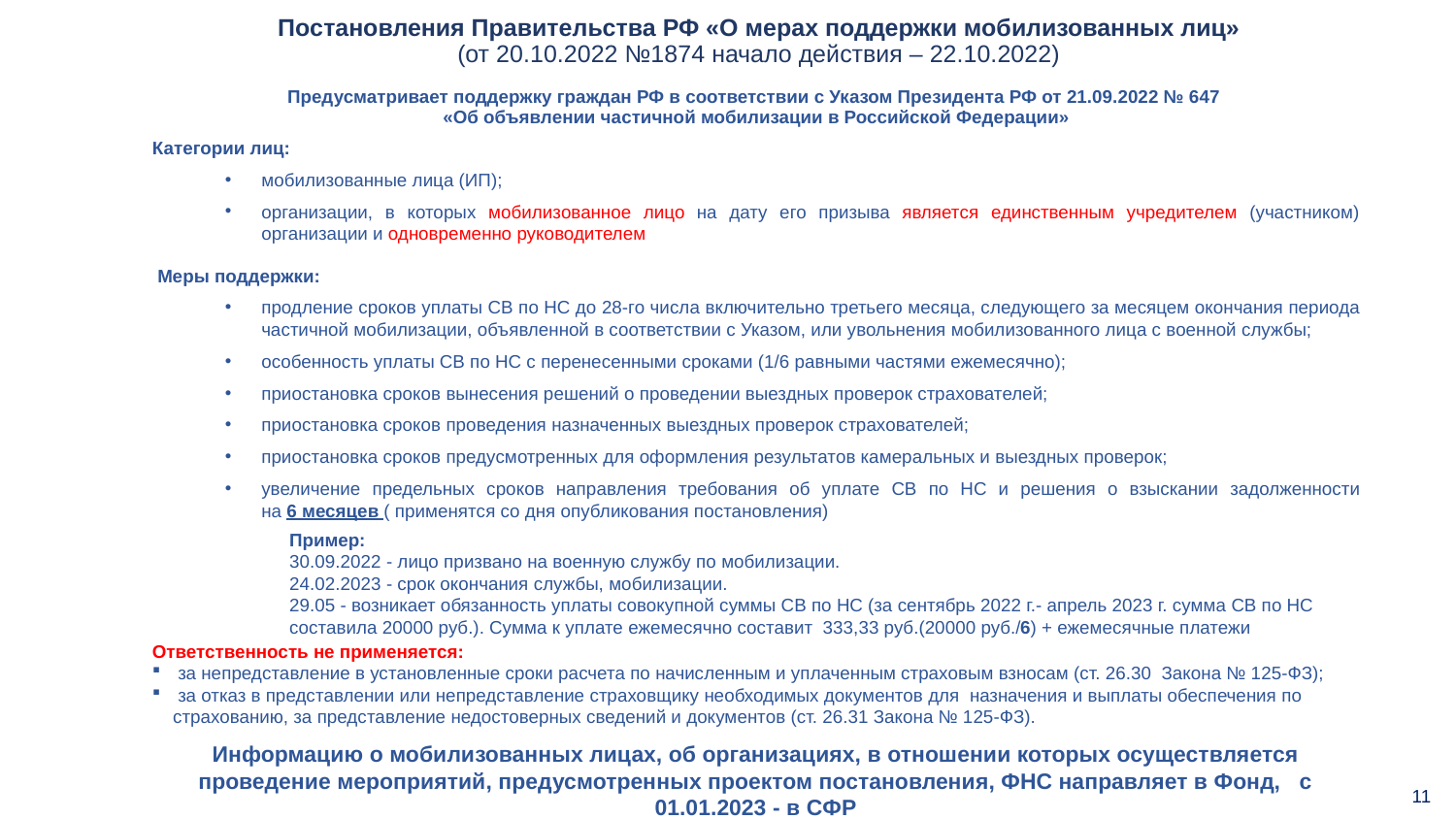

Постановления Правительства РФ «О мерах поддержки мобилизованных лиц»
(от 20.10.2022 №1874 начало действия – 22.10.2022)

Предусматривает поддержку граждан РФ в соответствии с Указом Президента РФ от 21.09.2022 № 647
«Об объявлении частичной мобилизации в Российской Федерации»
Категории лиц:
мобилизованные лица (ИП);
организации, в которых мобилизованное лицо на дату его призыва является единственным учредителем (участником) организации и одновременно руководителем
 Меры поддержки:
продление сроков уплаты СВ по НС до 28-го числа включительно третьего месяца, следующего за месяцем окончания периода частичной мобилизации, объявленной в соответствии с Указом, или увольнения мобилизованного лица с военной службы;
особенность уплаты СВ по НС с перенесенными сроками (1/6 равными частями ежемесячно);
приостановка сроков вынесения решений о проведении выездных проверок страхователей;
приостановка сроков проведения назначенных выездных проверок страхователей;
приостановка сроков предусмотренных для оформления результатов камеральных и выездных проверок;
увеличение предельных сроков направления требования об уплате СВ по НС и решения о взыскании задолженности
на 6 месяцев ( применятся со дня опубликования постановления)
Пример:
30.09.2022 - лицо призвано на военную службу по мобилизации.
24.02.2023 - срок окончания службы, мобилизации.
29.05 - возникает обязанность уплаты совокупной суммы СВ по НС (за сентябрь 2022 г.- апрель 2023 г. сумма СВ по НС составила 20000 руб.). Сумма к уплате ежемесячно составит  333,33 руб.(20000 руб./6) + ежемесячные платежи
Ответственность не применяется:
 за непредставление в установленные сроки расчета по начисленным и уплаченным страховым взносам (ст. 26.30  Закона № 125-ФЗ);
 за отказ в представлении или непредставление страховщику необходимых документов для  назначения и выплаты обеспечения по страхованию, за представление недостоверных сведений и документов (ст. 26.31 Закона № 125-ФЗ).
Информацию о мобилизованных лицах, об организациях, в отношении которых осуществляется проведение мероприятий, предусмотренных проектом постановления, ФНС направляет в Фонд,   с 01.01.2023 - в СФР
11